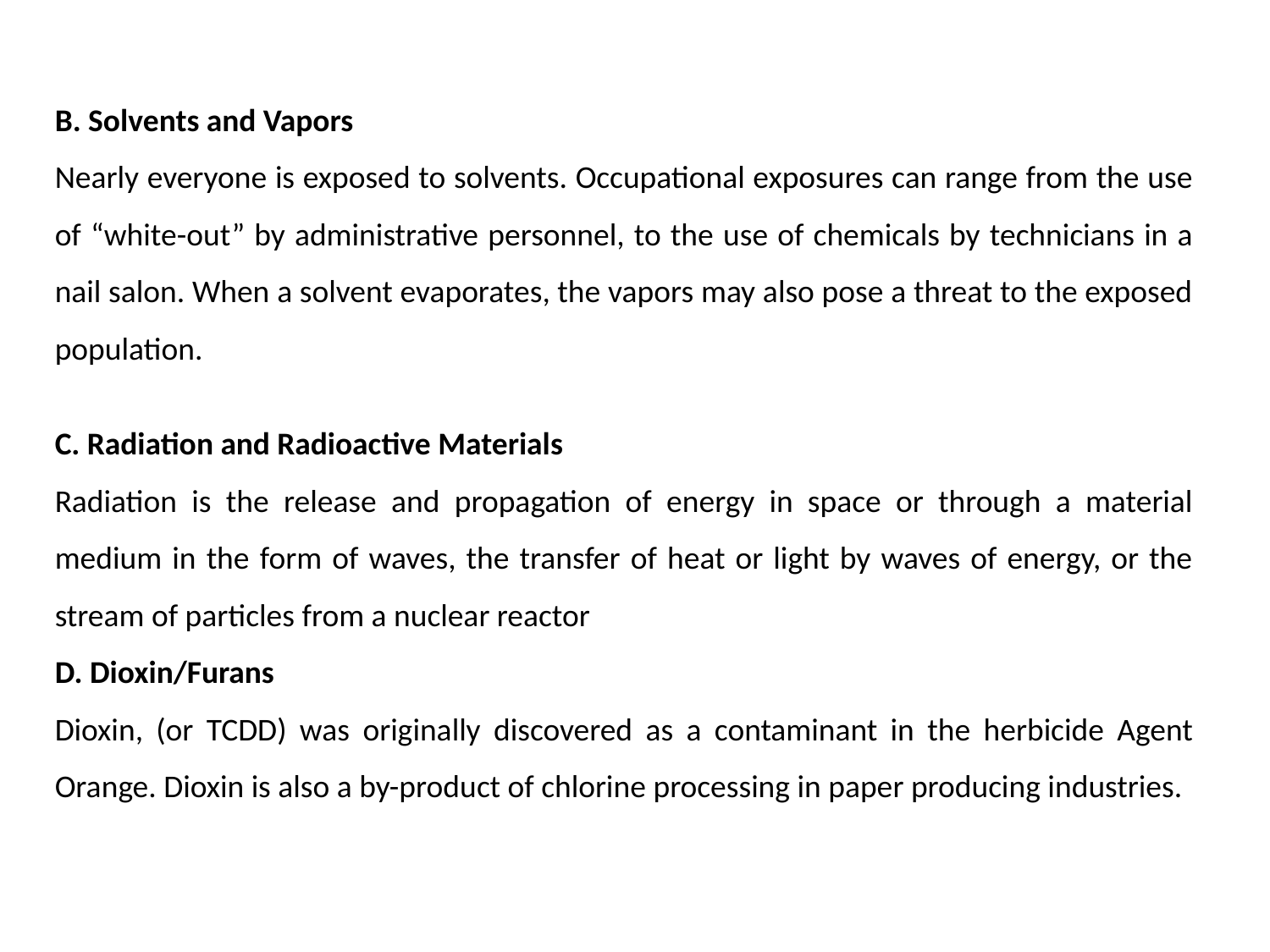

B. Solvents and Vapors
Nearly everyone is exposed to solvents. Occupational exposures can range from the use of “white-out” by administrative personnel, to the use of chemicals by technicians in a nail salon. When a solvent evaporates, the vapors may also pose a threat to the exposed population.

C. Radiation and Radioactive Materials
Radiation is the release and propagation of energy in space or through a material medium in the form of waves, the transfer of heat or light by waves of energy, or the stream of particles from a nuclear reactor
D. Dioxin/Furans
Dioxin, (or TCDD) was originally discovered as a contaminant in the herbicide Agent Orange. Dioxin is also a by-product of chlorine processing in paper producing industries.